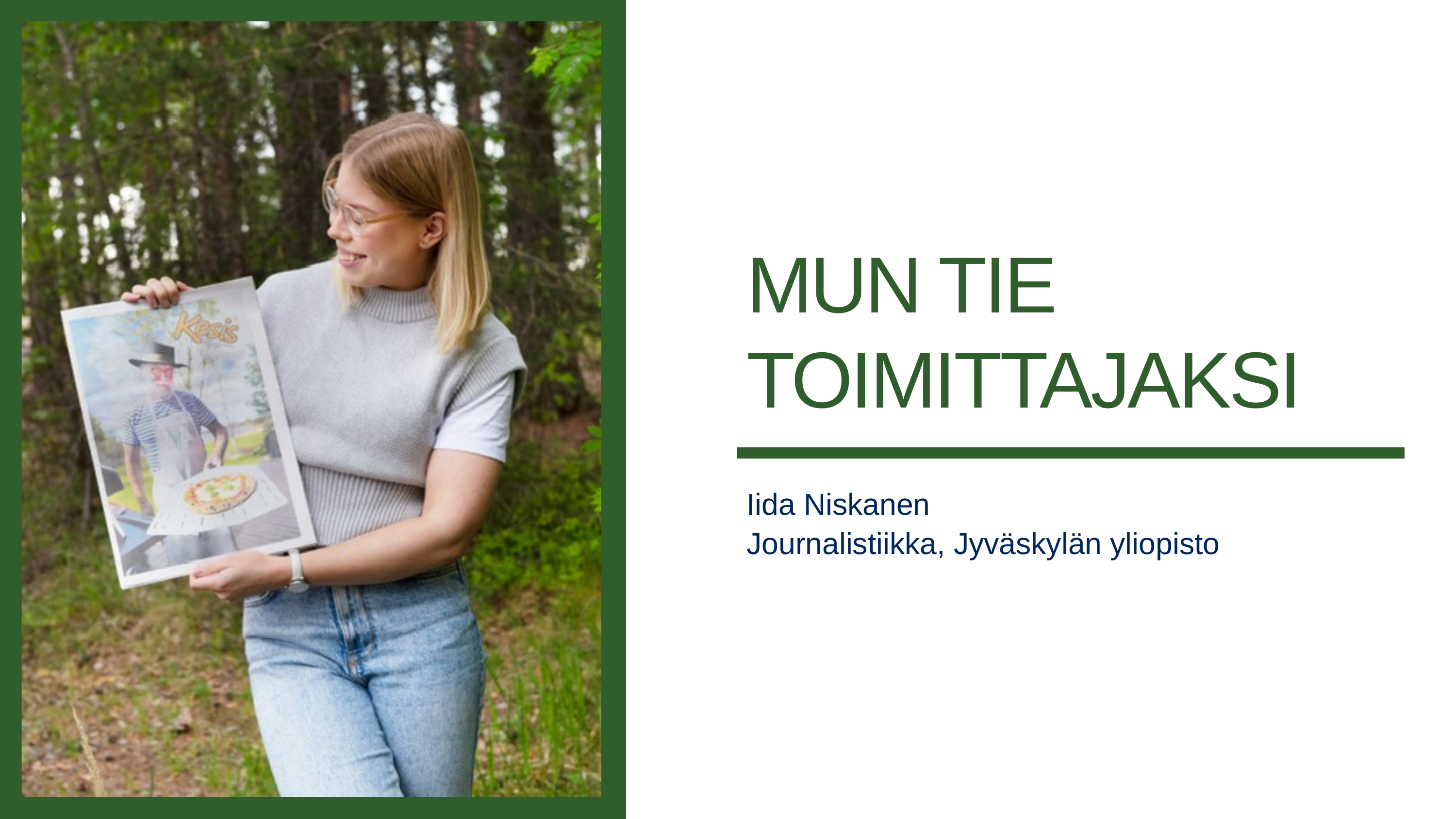

MUN TIE TOIMITTAJAKSI

Iida Niskanen
Journalistiikka, Jyväskylän yliopisto